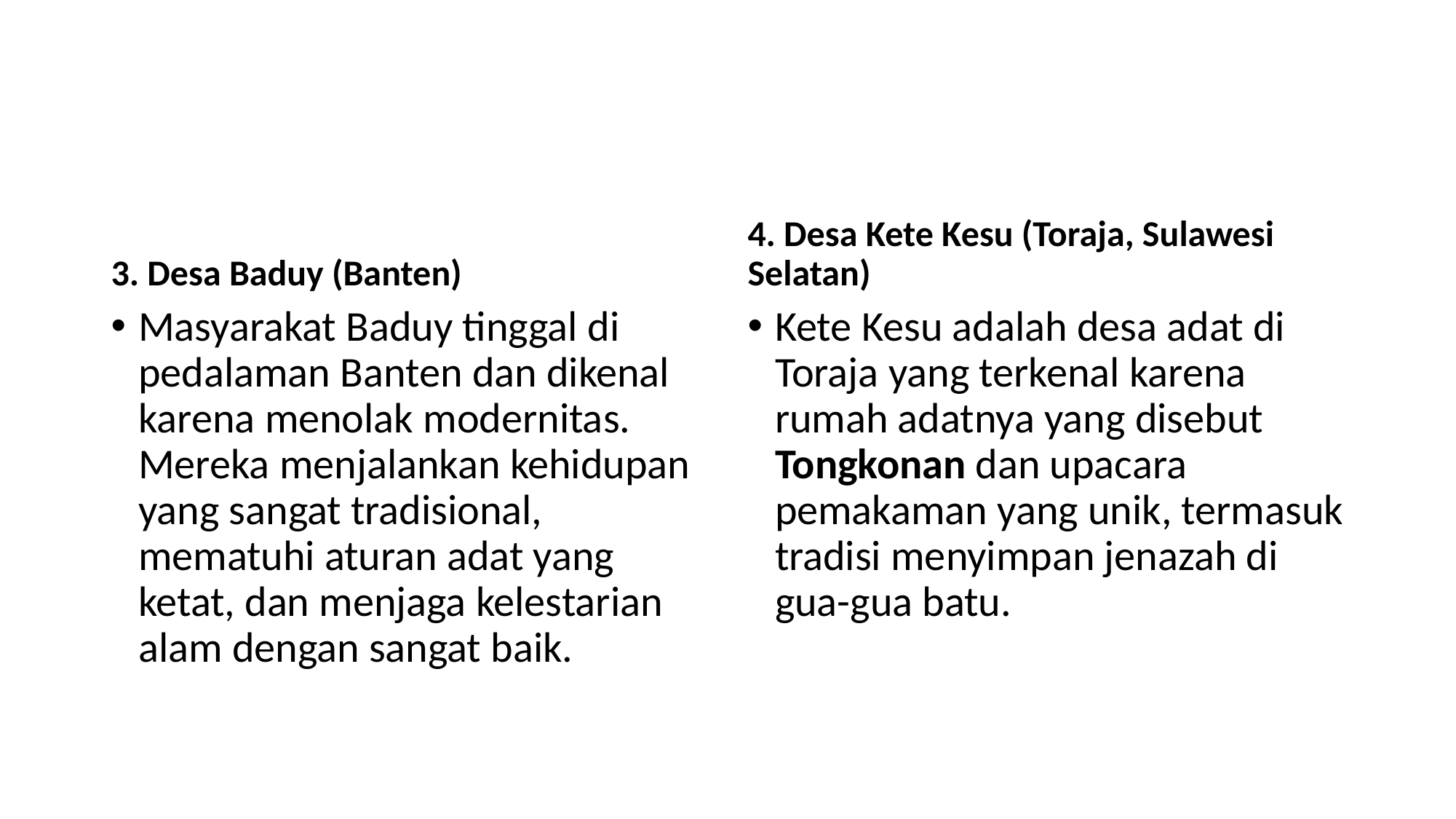

#
3. Desa Baduy (Banten)
4. Desa Kete Kesu (Toraja, Sulawesi Selatan)
Masyarakat Baduy tinggal di pedalaman Banten dan dikenal karena menolak modernitas. Mereka menjalankan kehidupan yang sangat tradisional, mematuhi aturan adat yang ketat, dan menjaga kelestarian alam dengan sangat baik.
Kete Kesu adalah desa adat di Toraja yang terkenal karena rumah adatnya yang disebut Tongkonan dan upacara pemakaman yang unik, termasuk tradisi menyimpan jenazah di gua-gua batu.